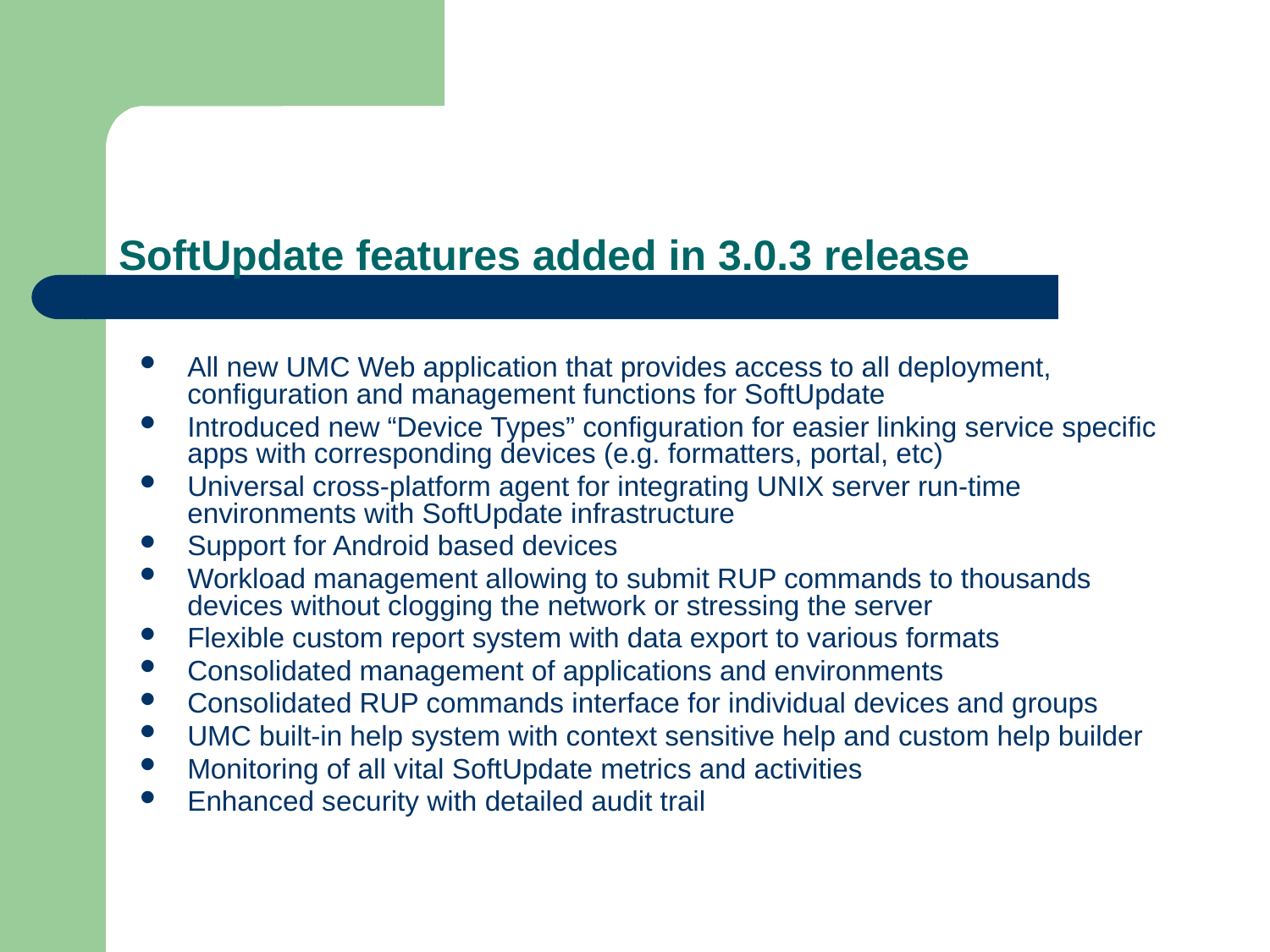

# SoftUpdate features added in 3.0.3 release
All new UMC Web application that provides access to all deployment, configuration and management functions for SoftUpdate
Introduced new “Device Types” configuration for easier linking service specific apps with corresponding devices (e.g. formatters, portal, etc)
Universal cross-platform agent for integrating UNIX server run-time environments with SoftUpdate infrastructure
Support for Android based devices
Workload management allowing to submit RUP commands to thousands devices without clogging the network or stressing the server
Flexible custom report system with data export to various formats
Consolidated management of applications and environments
Consolidated RUP commands interface for individual devices and groups
UMC built-in help system with context sensitive help and custom help builder
Monitoring of all vital SoftUpdate metrics and activities
Enhanced security with detailed audit trail